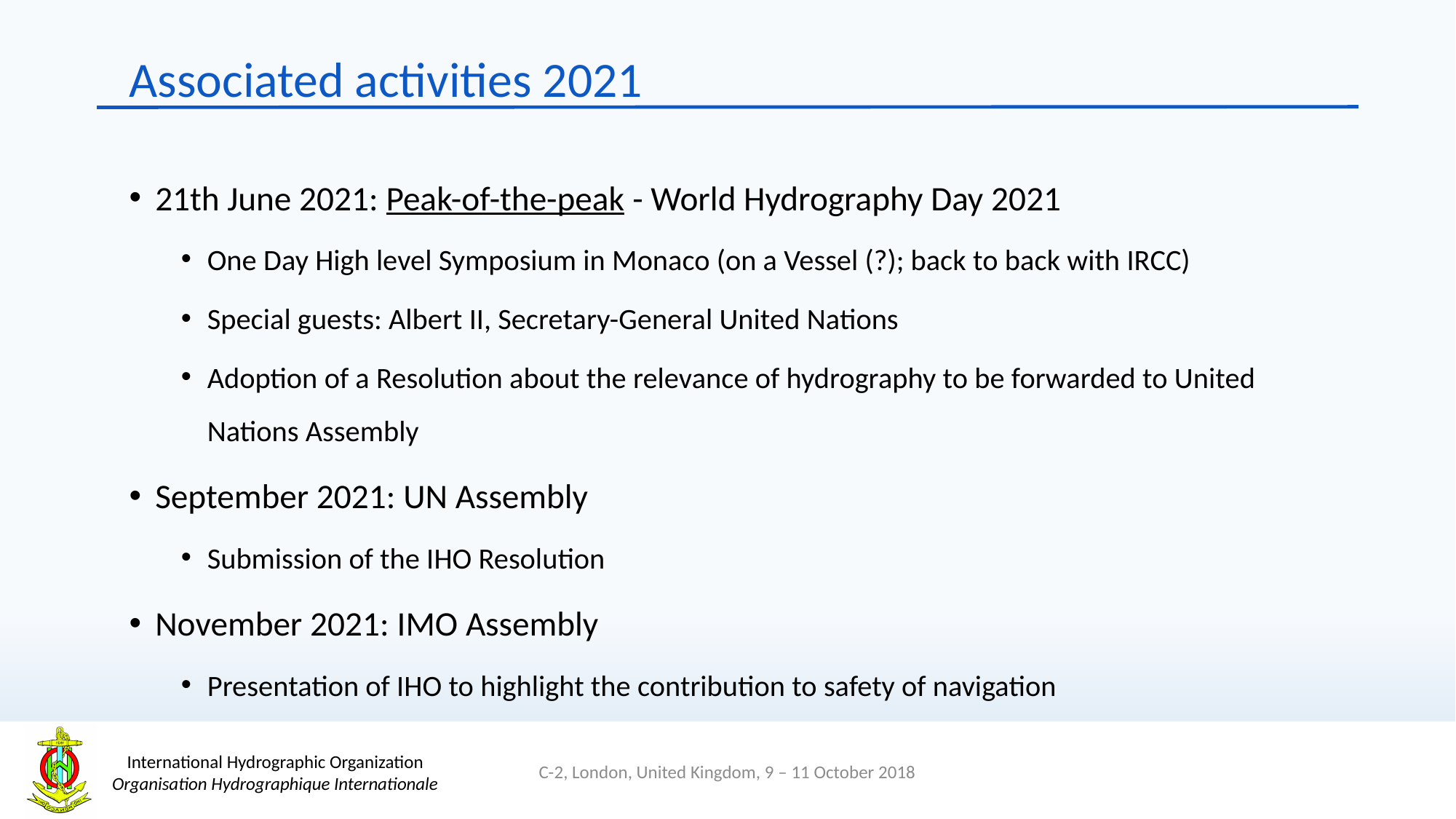

Associated activities 2021
21th June 2021: Peak-of-the-peak - World Hydrography Day 2021
One Day High level Symposium in Monaco (on a Vessel (?); back to back with IRCC)
Special guests: Albert II, Secretary-General United Nations
Adoption of a Resolution about the relevance of hydrography to be forwarded to United Nations Assembly
September 2021: UN Assembly
Submission of the IHO Resolution
November 2021: IMO Assembly
Presentation of IHO to highlight the contribution to safety of navigation

C-2, London, United Kingdom, 9 – 11 October 2018